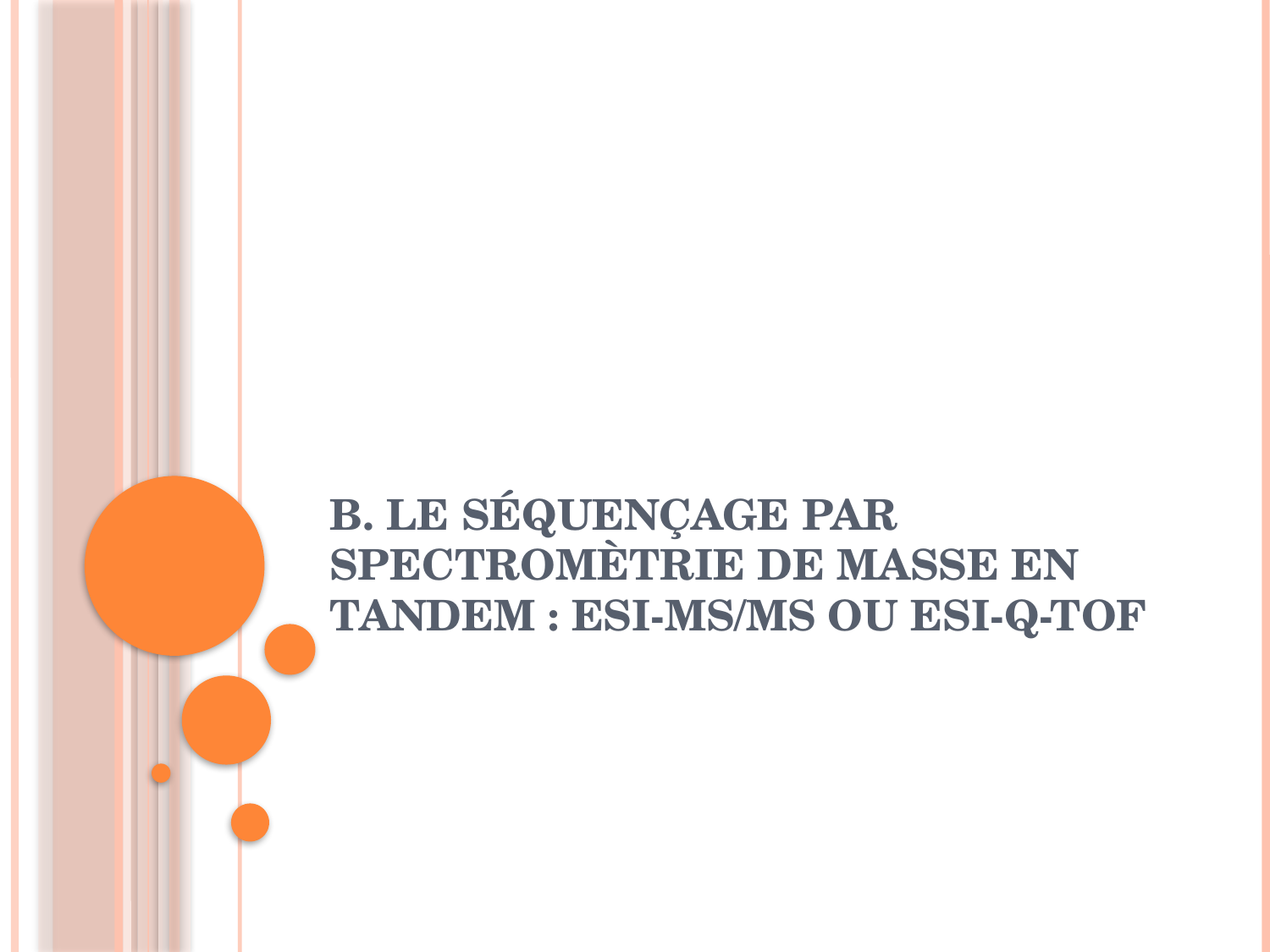

# b. Le séquençage par spectromètrie de masse en tandem : ESI-MS/MS ou ESI-Q-TOF